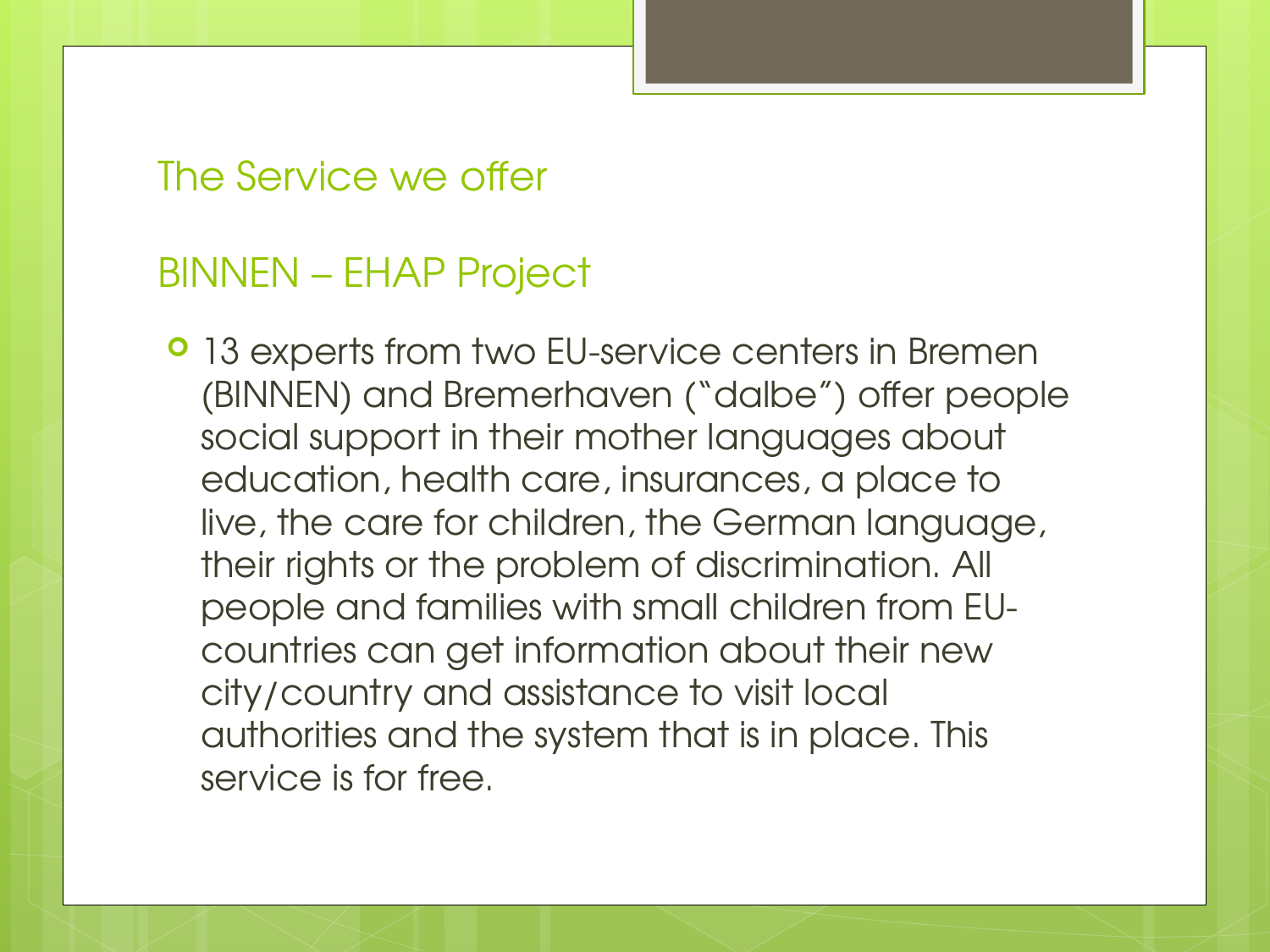

# The Service we offer BINNEN – EHAP Project
13 experts from two EU-service centers in Bremen (BINNEN) and Bremerhaven (“dalbe”) offer people social support in their mother languages about education, health care, insurances, a place to live, the care for children, the German language, their rights or the problem of discrimination. All people and families with small children from EU-countries can get information about their new city/country and assistance to visit local authorities and the system that is in place. This service is for free.